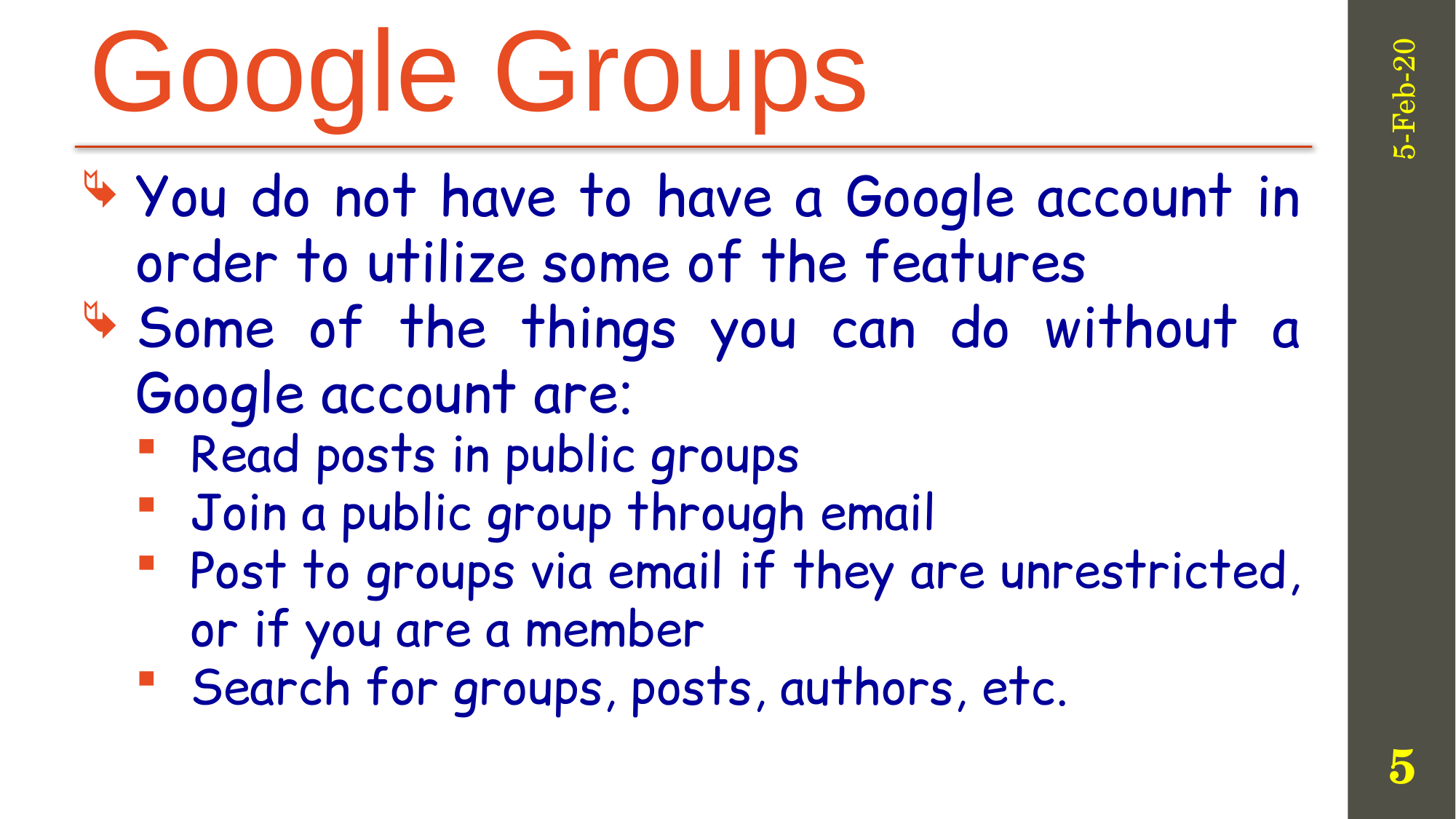

# Google Groups
5-Feb-20
You do not have to have a Google account in order to utilize some of the features
Some of the things you can do without a Google account are:
Read posts in public groups
Join a public group through email
Post to groups via email if they are unrestricted, or if you are a member
Search for groups, posts, authors, etc.
5